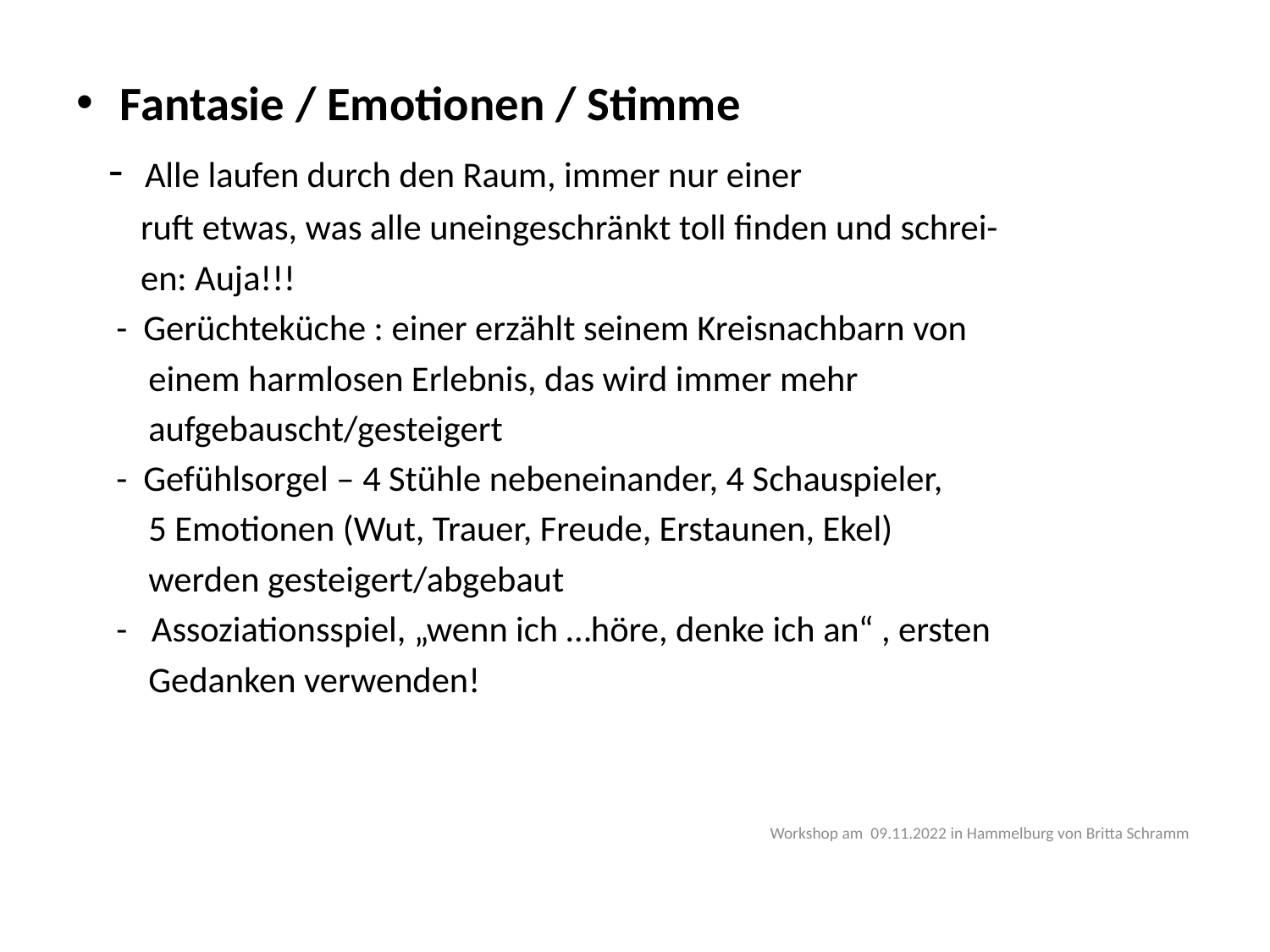

Fantasie / Emotionen / Stimme
   -  Alle laufen durch den Raum, immer nur einer
        ruft etwas, was alle uneingeschränkt toll finden und schrei-
        en: Auja!!!
     -  Gerüchteküche : einer erzählt seinem Kreisnachbarn von
         einem harmlosen Erlebnis, das wird immer mehr
         aufgebauscht/gesteigert
     -  Gefühlsorgel – 4 Stühle nebeneinander, 4 Schauspieler,
         5 Emotionen (Wut, Trauer, Freude, Erstaunen, Ekel)
         werden gesteigert/abgebaut
     -   Assoziationsspiel, „wenn ich …höre, denke ich an“ , ersten
         Gedanken verwenden!

Workshop am  09.11.2022 in Hammelburg von Britta Schramm